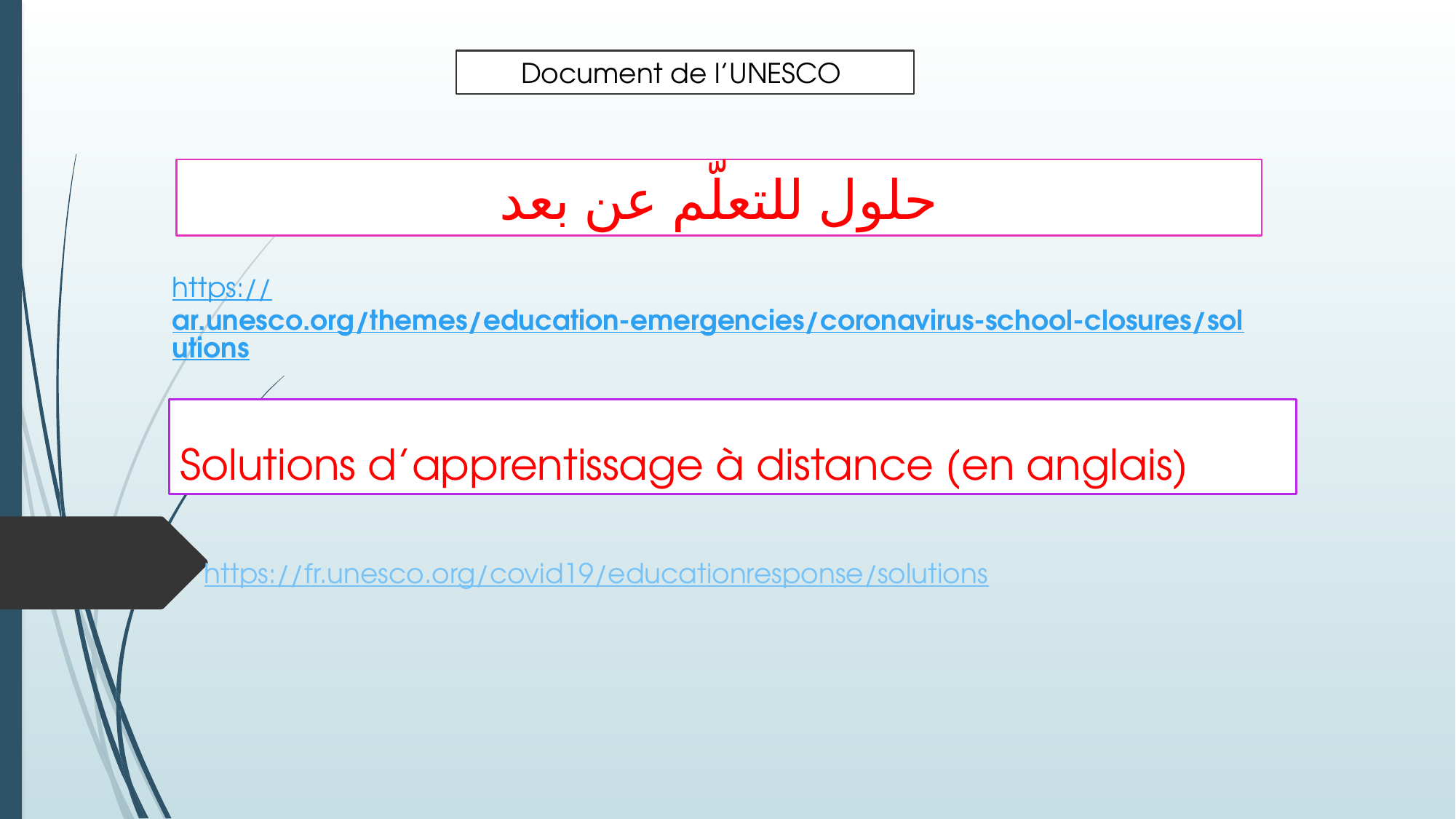

Document de l’UNESCO
حلول للتعلّم عن بعد
https://ar.unesco.org/themes/education-emergencies/coronavirus-school-closures/solutions
# Solutions d’apprentissage à distance (en anglais)
https://fr.unesco.org/covid19/educationresponse/solutions